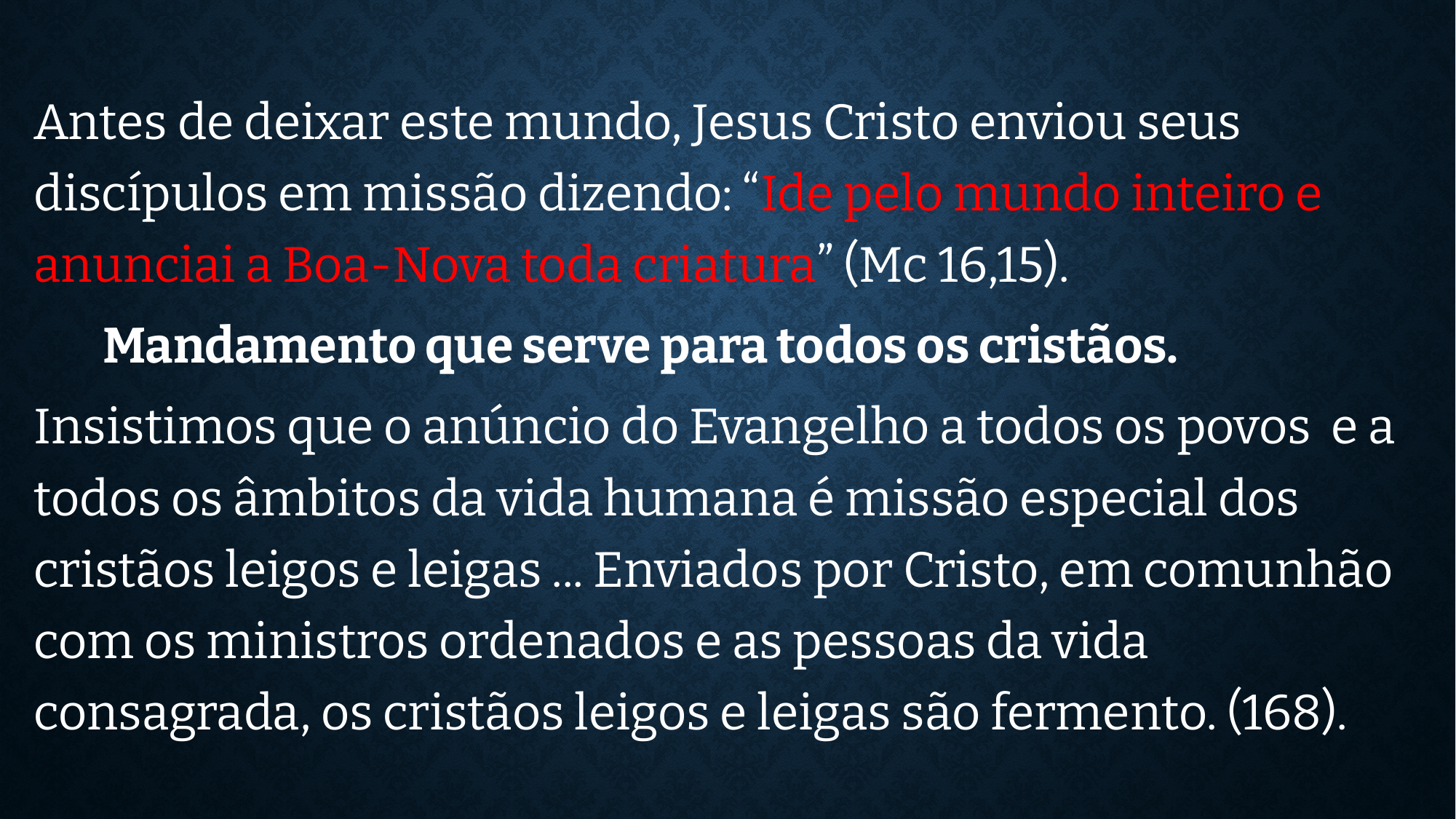

Antes de deixar este mundo, Jesus Cristo enviou seus discípulos em missão dizendo: “Ide pelo mundo inteiro e anunciai a Boa-Nova toda criatura” (Mc 16,15).
	Mandamento que serve para todos os cristãos.
Insistimos que o anúncio do Evangelho a todos os povos  e a todos os âmbitos da vida humana é missão especial dos cristãos leigos e leigas ... Enviados por Cristo, em comunhão com os ministros ordenados e as pessoas da vida consagrada, os cristãos leigos e leigas são fermento. (168).